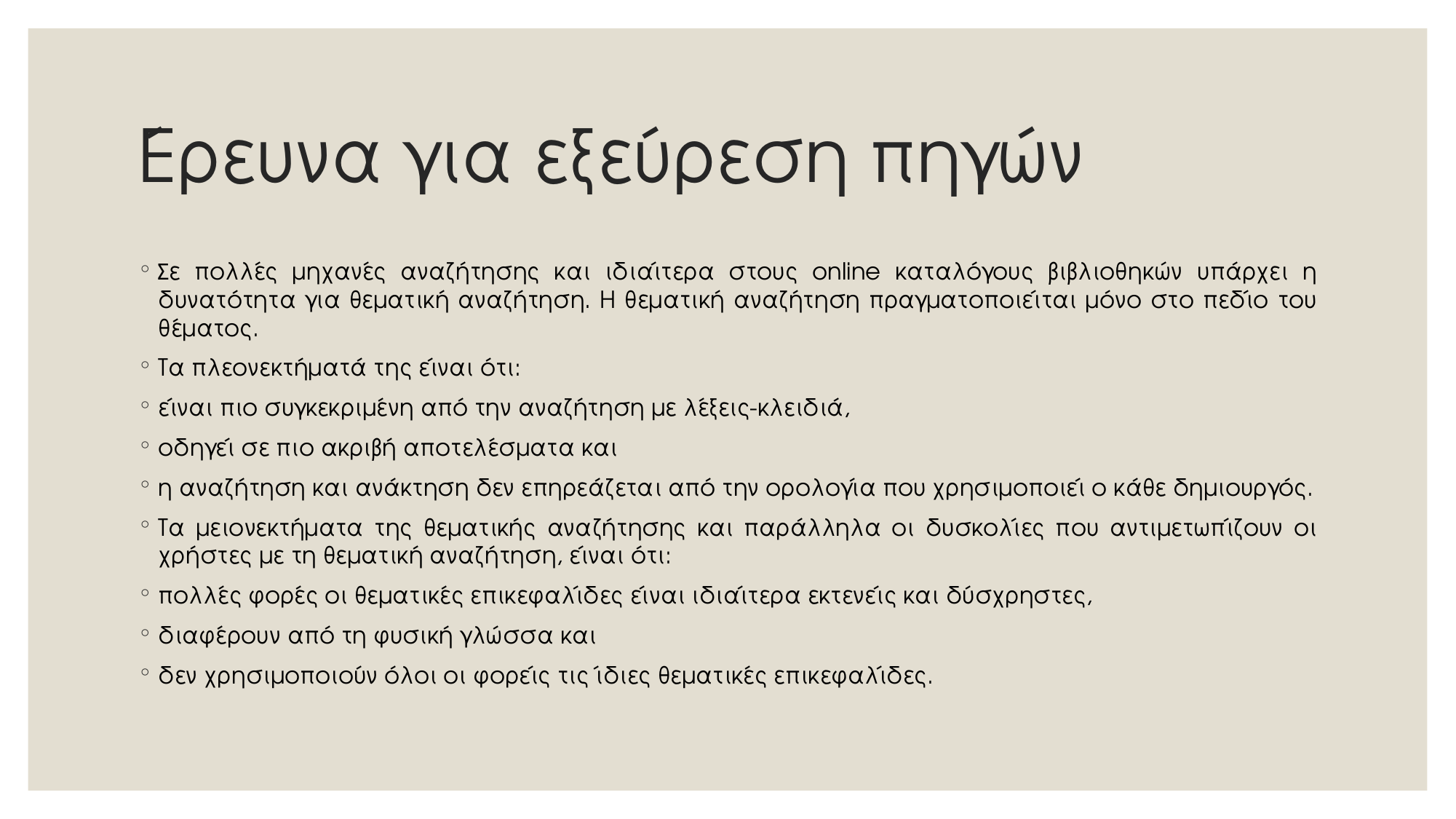

# Έρευνα για εξεύρεση πηγών
Σε πολλές μηχανές αναζήτησης και ιδιαίτερα στους online καταλόγους βιβλιοθηκών υπάρχει η δυνατότητα για θεματική αναζήτηση. Η θεματική αναζήτηση πραγματοποιείται μόνο στο πεδίο του θέματος.
Τα πλεονεκτήματά της είναι ότι:
είναι πιο συγκεκριμένη από την αναζήτηση με λέξεις-κλειδιά,
οδηγεί σε πιο ακριβή αποτελέσματα και
η αναζήτηση και ανάκτηση δεν επηρεάζεται από την ορολογία που χρησιμοποιεί ο κάθε δημιουργός.
Τα μειονεκτήματα της θεματικής αναζήτησης και παράλληλα οι δυσκολίες που αντιμετωπίζουν οι χρήστες με τη θεματική αναζήτηση, είναι ότι:
πολλές φορές οι θεματικές επικεφαλίδες είναι ιδιαίτερα εκτενείς και δύσχρηστες,
διαφέρουν από τη φυσική γλώσσα και
δεν χρησιμοποιούν όλοι οι φορείς τις ίδιες θεματικές επικεφαλίδες.